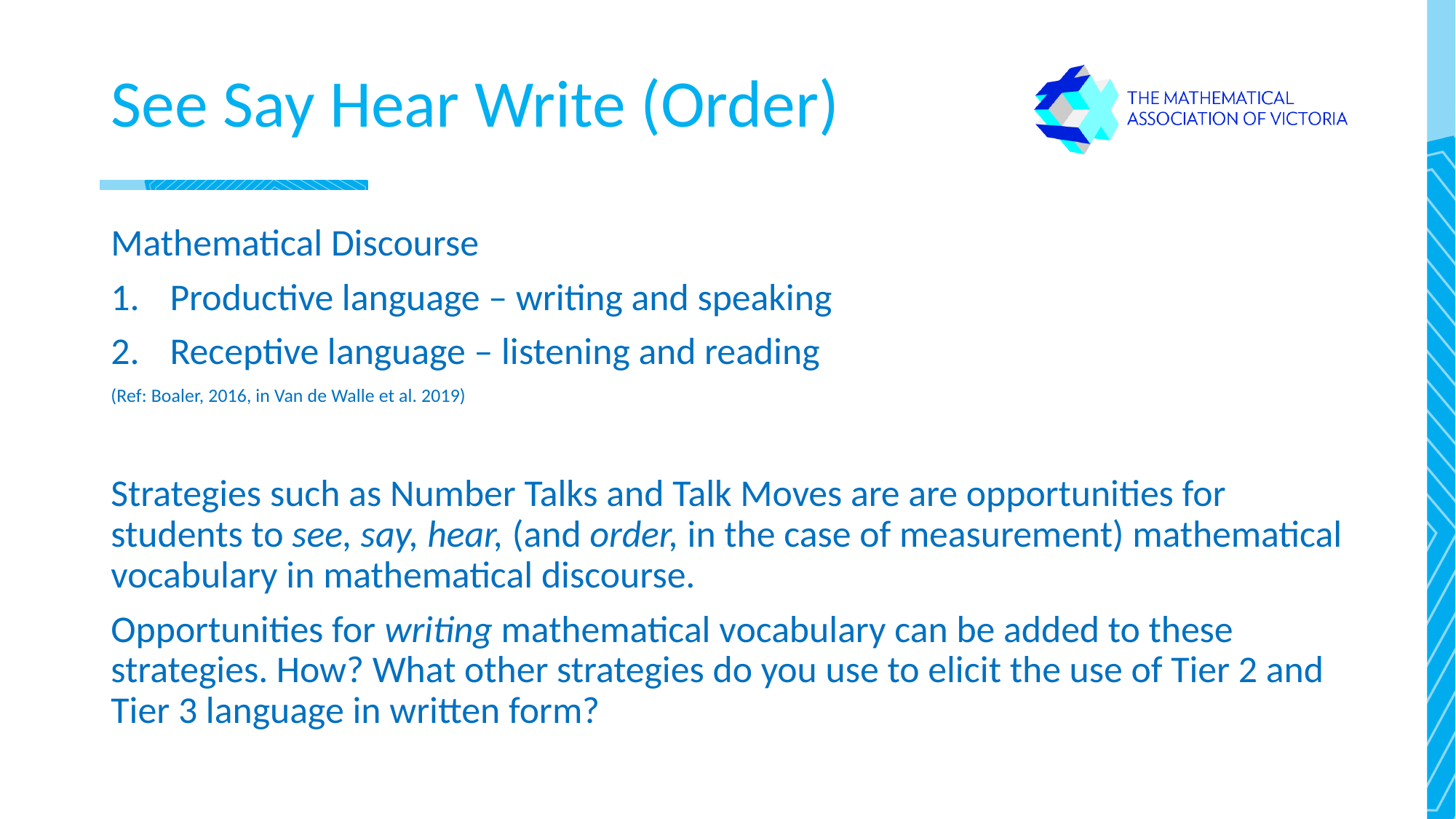

# See Say Hear Write (Order)
Mathematical Discourse
Productive language – writing and speaking
Receptive language – listening and reading
(Ref: Boaler, 2016, in Van de Walle et al. 2019)

Strategies such as Number Talks and Talk Moves are are opportunities for students to see, say, hear, (and order, in the case of measurement) mathematical vocabulary in mathematical discourse.
Opportunities for writing mathematical vocabulary can be added to these strategies. How? What other strategies do you use to elicit the use of Tier 2 and Tier 3 language in written form?